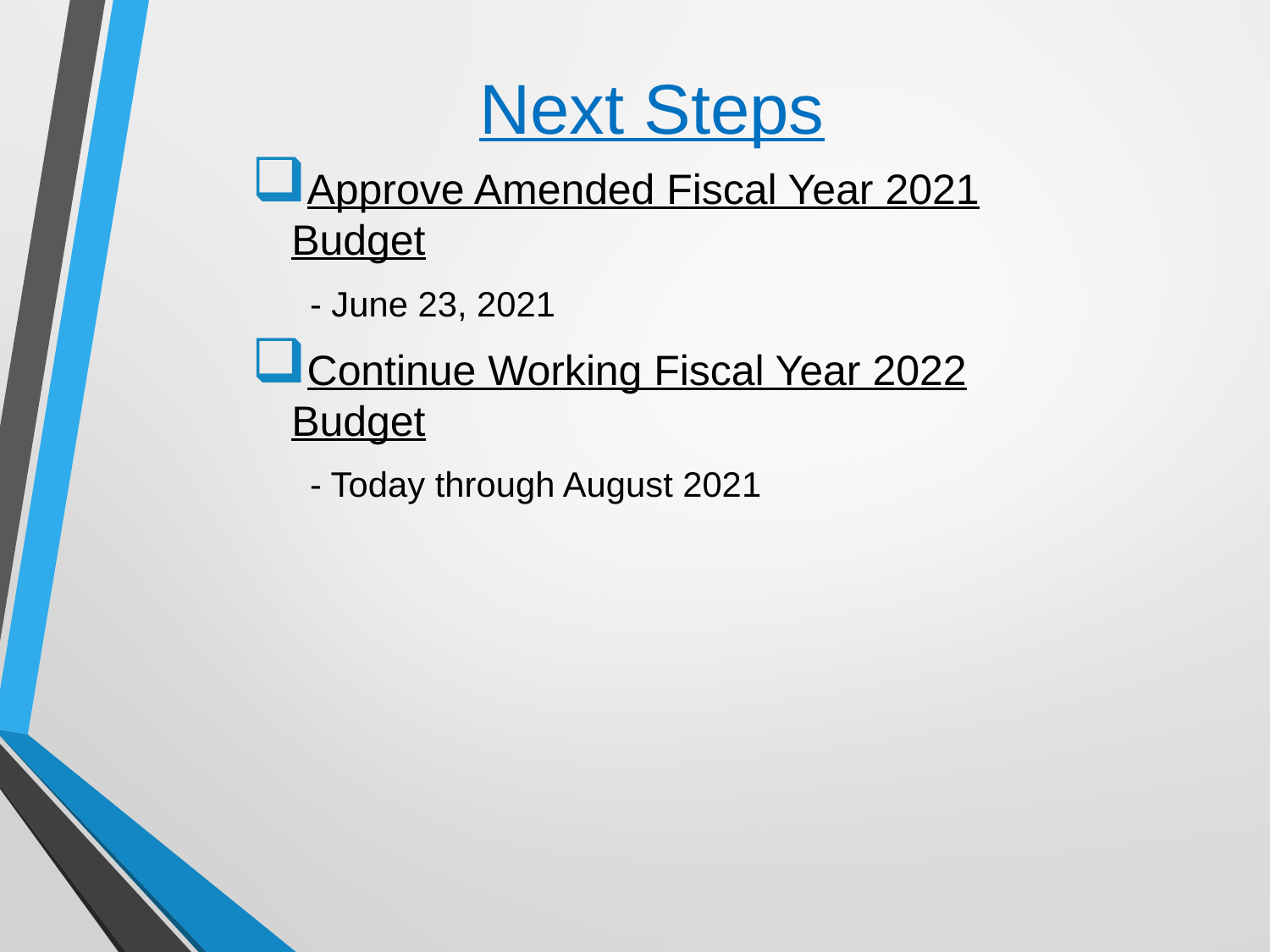

# Next Steps
Approve Amended Fiscal Year 2021 Budget
 - June 23, 2021
Continue Working Fiscal Year 2022 Budget
 - Today through August 2021